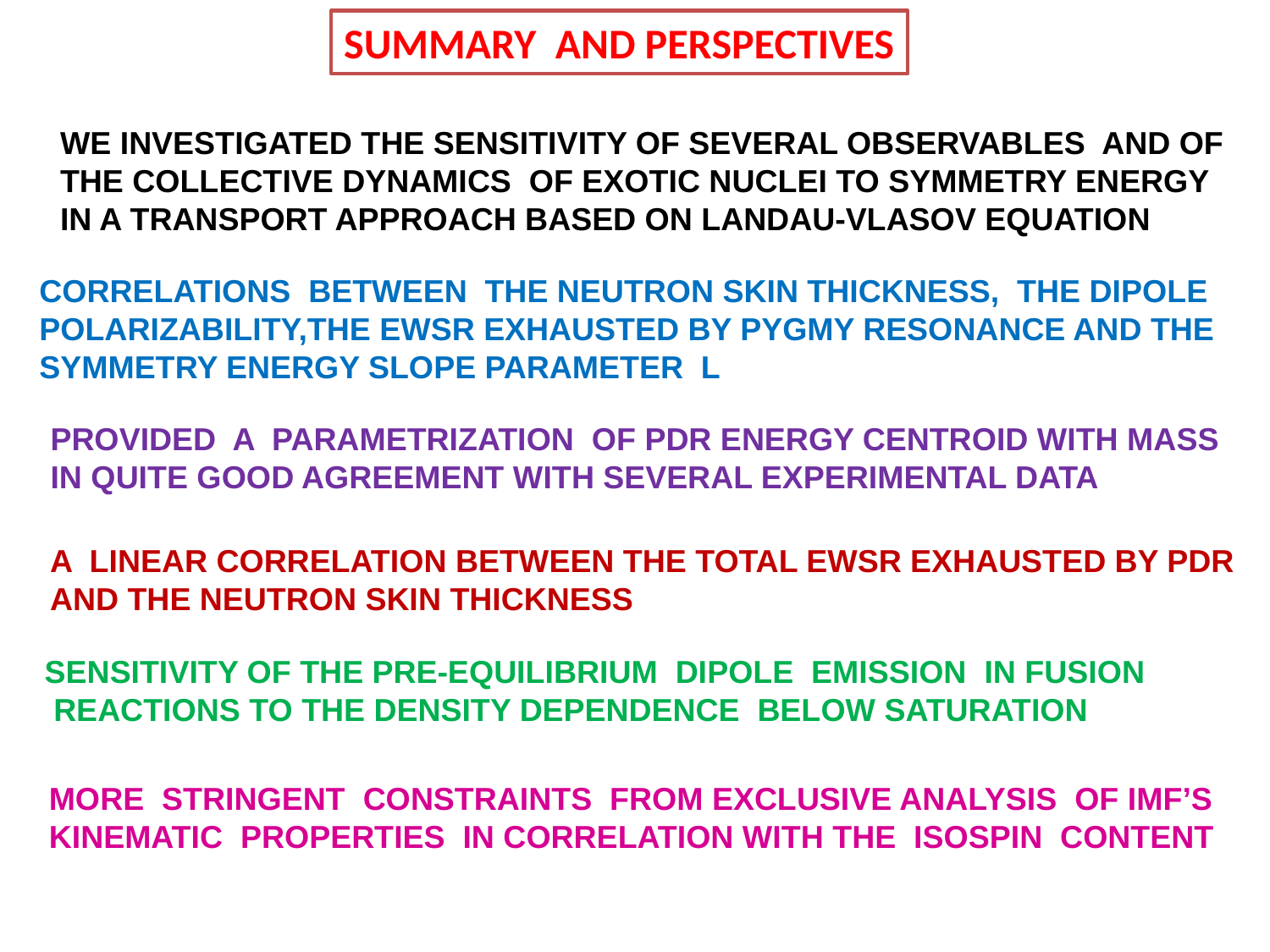

SUMMARY  AND PERSPECTIVES
WE INVESTIGATED THE SENSITIVITY OF SEVERAL OBSERVABLES  AND OF
THE COLLECTIVE DYNAMICS  OF EXOTIC NUCLEI TO SYMMETRY ENERGY
IN A TRANSPORT APPROACH BASED ON LANDAU-VLASOV EQUATION
CORRELATIONS  BETWEEN  THE NEUTRON SKIN THICKNESS,  THE DIPOLE
POLARIZABILITY,THE EWSR EXHAUSTED BY PYGMY RESONANCE AND THE
SYMMETRY ENERGY SLOPE PARAMETER  L
PROVIDED  A  PARAMETRIZATION  OF PDR ENERGY CENTROID WITH MASS
IN QUITE GOOD AGREEMENT WITH SEVERAL EXPERIMENTAL DATA
A  LINEAR CORRELATION BETWEEN THE TOTAL EWSR EXHAUSTED BY PDR
AND THE NEUTRON SKIN THICKNESS
SENSITIVITY OF THE PRE-EQUILIBRIUM  DIPOLE  EMISSION  IN FUSION
 REACTIONS TO THE DENSITY DEPENDENCE  BELOW SATURATION
MORE  STRINGENT  CONSTRAINTS  FROM EXCLUSIVE ANALYSIS  OF IMF’S
KINEMATIC  PROPERTIES  IN CORRELATION WITH THE  ISOSPIN  CONTENT